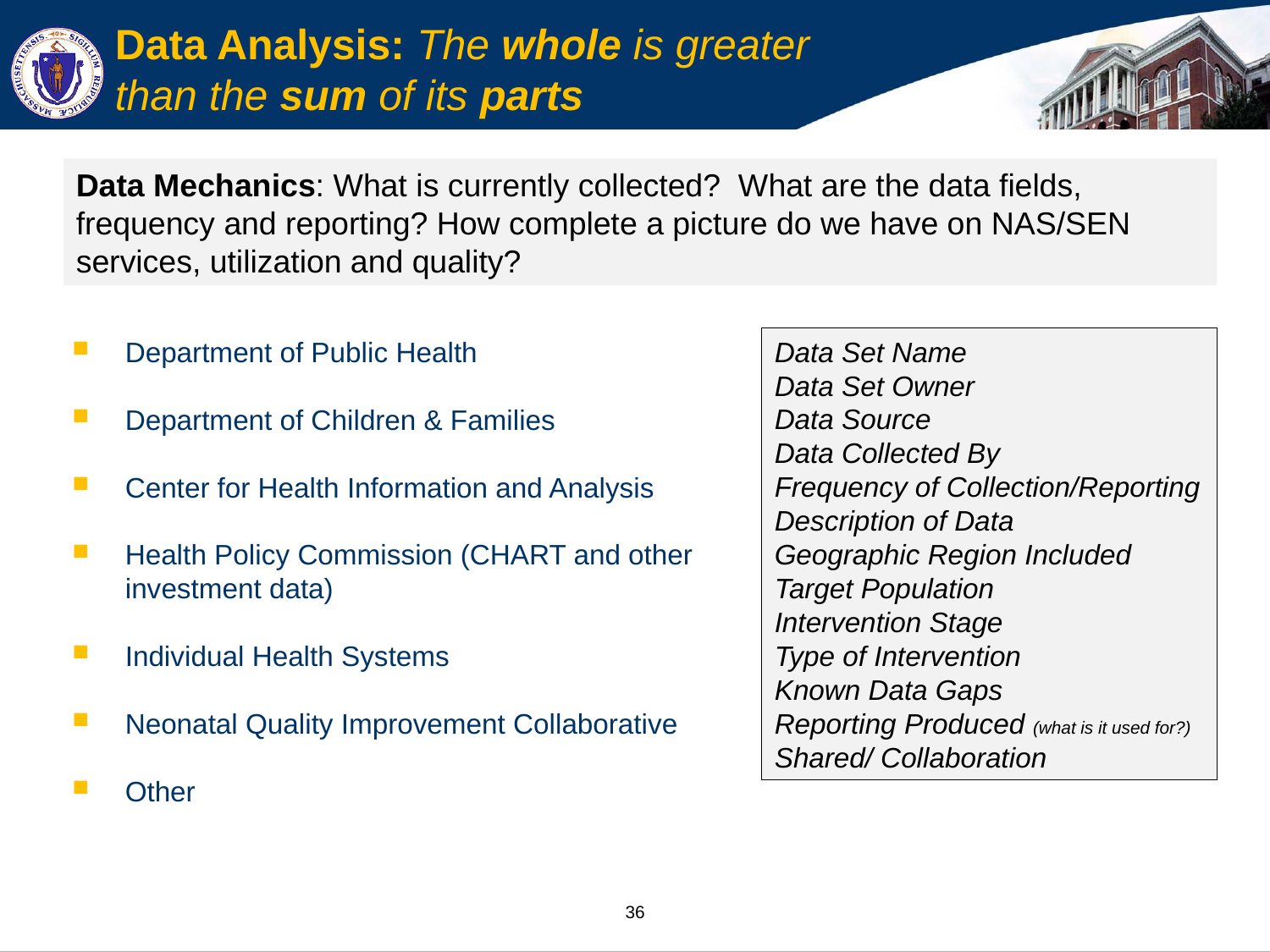

# Data Analysis: The whole is greater than the sum of its parts
Data Mechanics: What is currently collected?  What are the data fields, frequency and reporting? How complete a picture do we have on NAS/SEN services, utilization and quality?
Department of Public Health

Department of Children & Families

Center for Health Information and Analysis

Health Policy Commission (CHART and other investment data)

Individual Health Systems

Neonatal Quality Improvement Collaborative

Other

Data Set Name
Data Set Owner
Data Source
Data Collected By
Frequency of Collection/Reporting
Description of Data
Geographic Region Included
Target Population
Intervention Stage
Type of Intervention
Known Data Gaps
Reporting Produced (what is it used for?)
Shared/ Collaboration